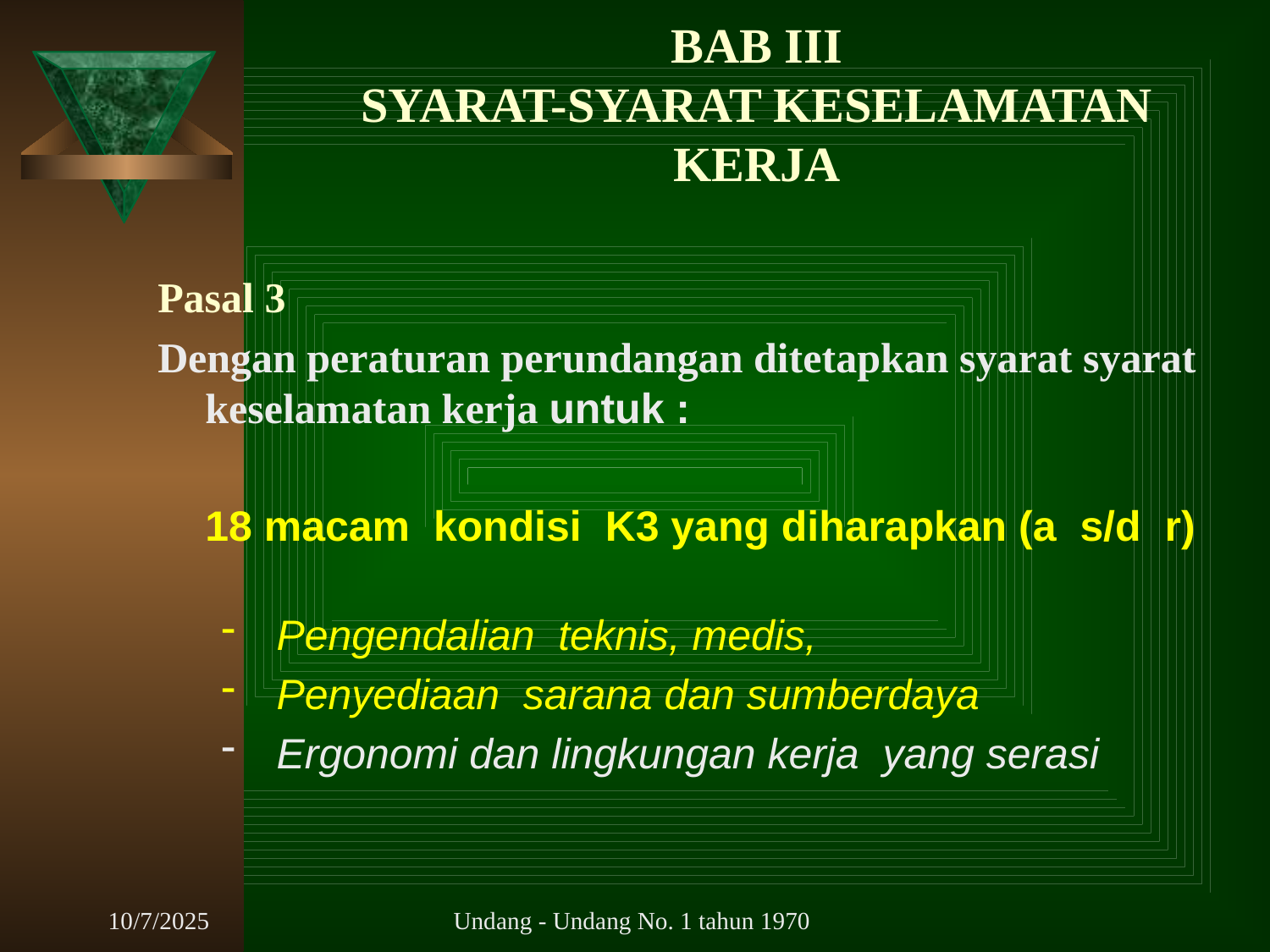

# BAB III SYARAT-SYARAT KESELAMATAN KERJA
Pasal 3
Dengan peraturan perundangan ditetapkan syarat syarat keselamatan kerja untuk :

	18 macam  kondisi  K3 yang diharapkan (a  s/d  r)

Pengendalian  teknis, medis,
Penyediaan  sarana dan sumberdaya
Ergonomi dan lingkungan kerja  yang serasi
10/7/2025
Undang - Undang No. 1 tahun 1970